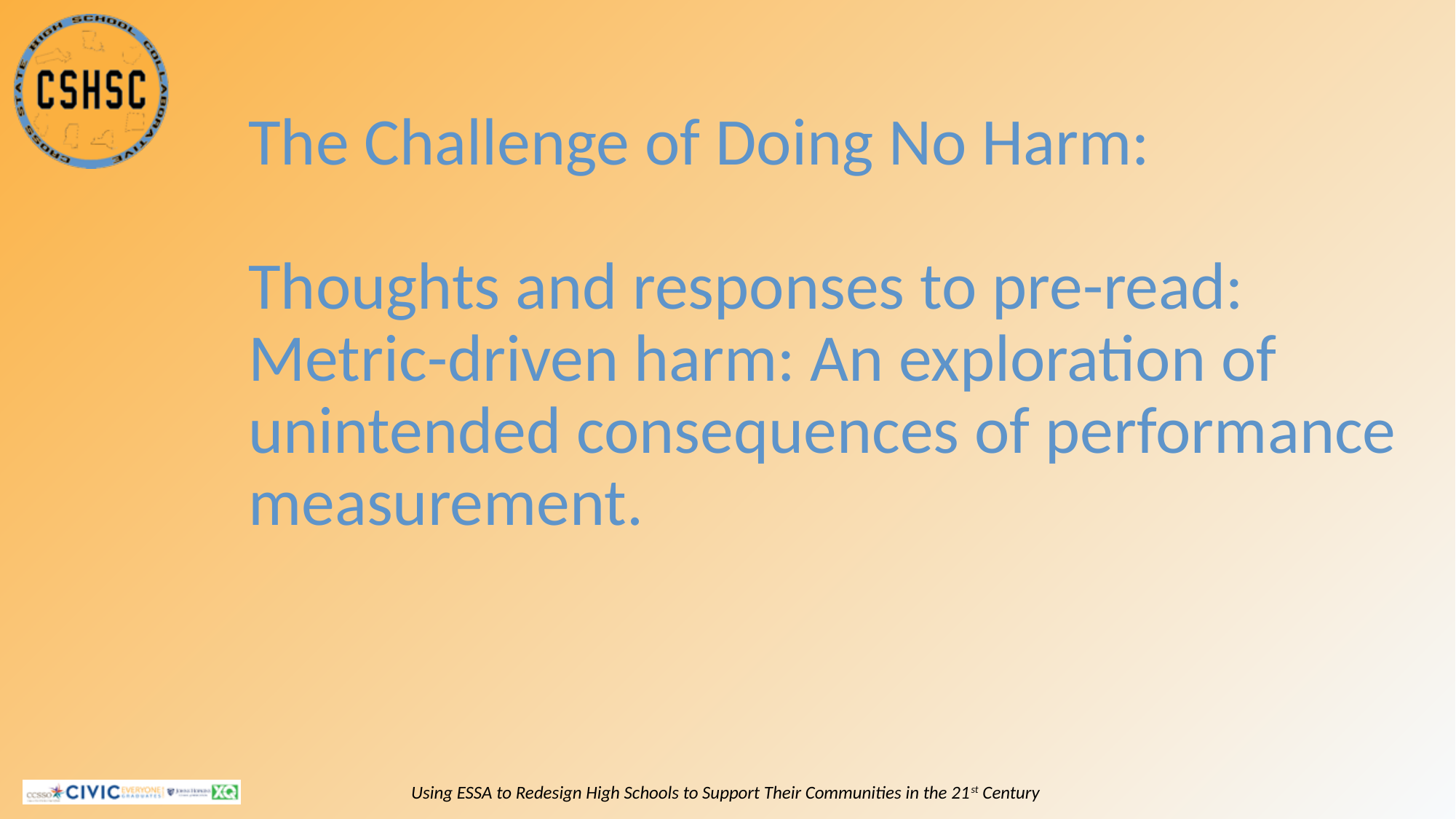

# The Challenge of Doing No Harm: Thoughts and responses to pre-read:  Metric-driven harm: An exploration of unintended consequences of performance measurement.